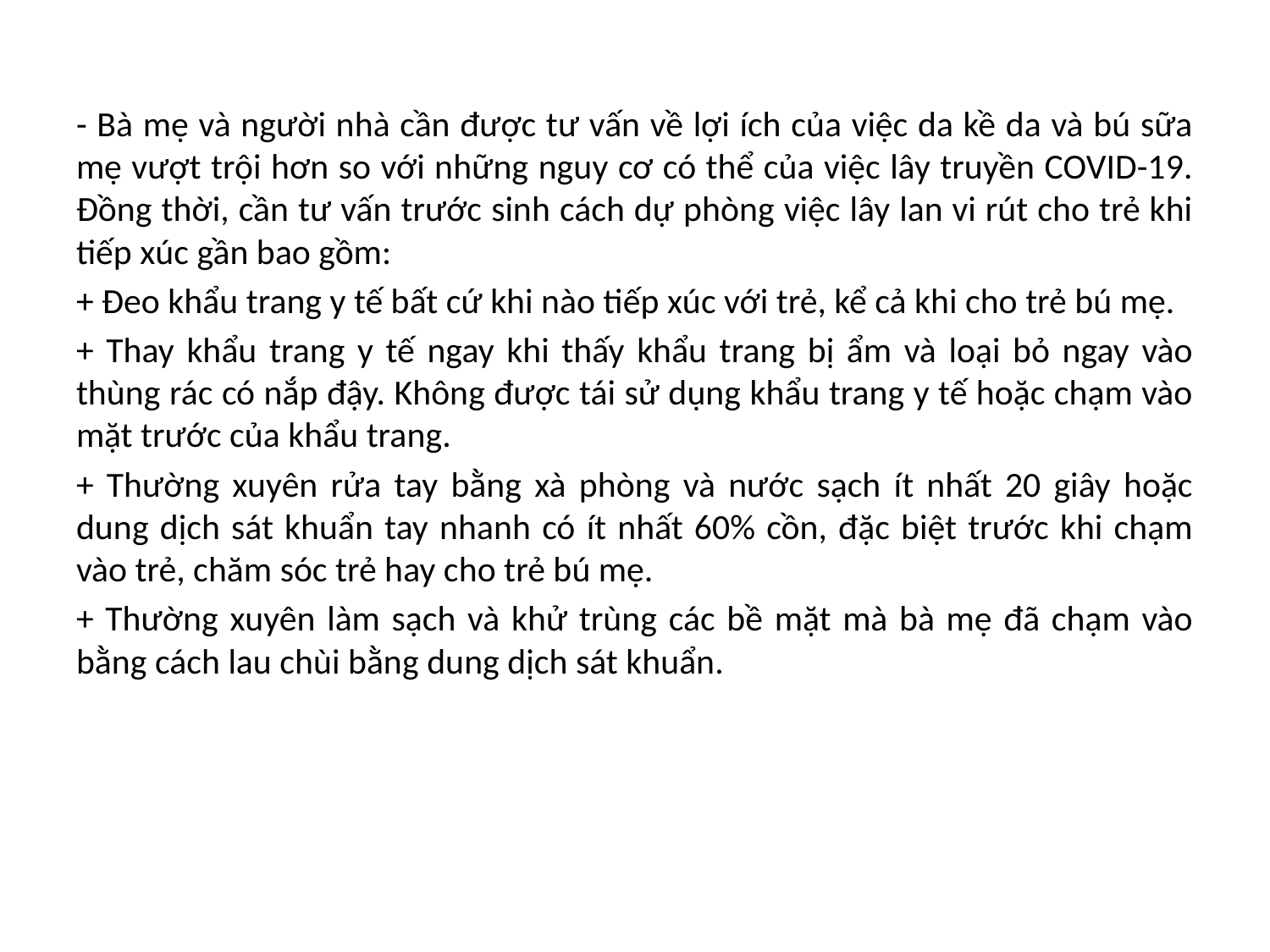

- Bà mẹ và người nhà cần được tư vấn về lợi ích của việc da kề da và bú sữa mẹ vượt trội hơn so với những nguy cơ có thể của việc lây truyền COVID-19. Đồng thời, cần tư vấn trước sinh cách dự phòng việc lây lan vi rút cho trẻ khi tiếp xúc gần bao gồm:
+ Đeo khẩu trang y tế bất cứ khi nào tiếp xúc với trẻ, kể cả khi cho trẻ bú mẹ.
+ Thay khẩu trang y tế ngay khi thấy khẩu trang bị ẩm và loại bỏ ngay vào thùng rác có nắp đậy. Không được tái sử dụng khẩu trang y tế hoặc chạm vào mặt trước của khẩu trang.
+ Thường xuyên rửa tay bằng xà phòng và nước sạch ít nhất 20 giây hoặc dung dịch sát khuẩn tay nhanh có ít nhất 60% cồn, đặc biệt trước khi chạm vào trẻ, chăm sóc trẻ hay cho trẻ bú mẹ.
+ Thường xuyên làm sạch và khử trùng các bề mặt mà bà mẹ đã chạm vào bằng cách lau chùi bằng dung dịch sát khuẩn.